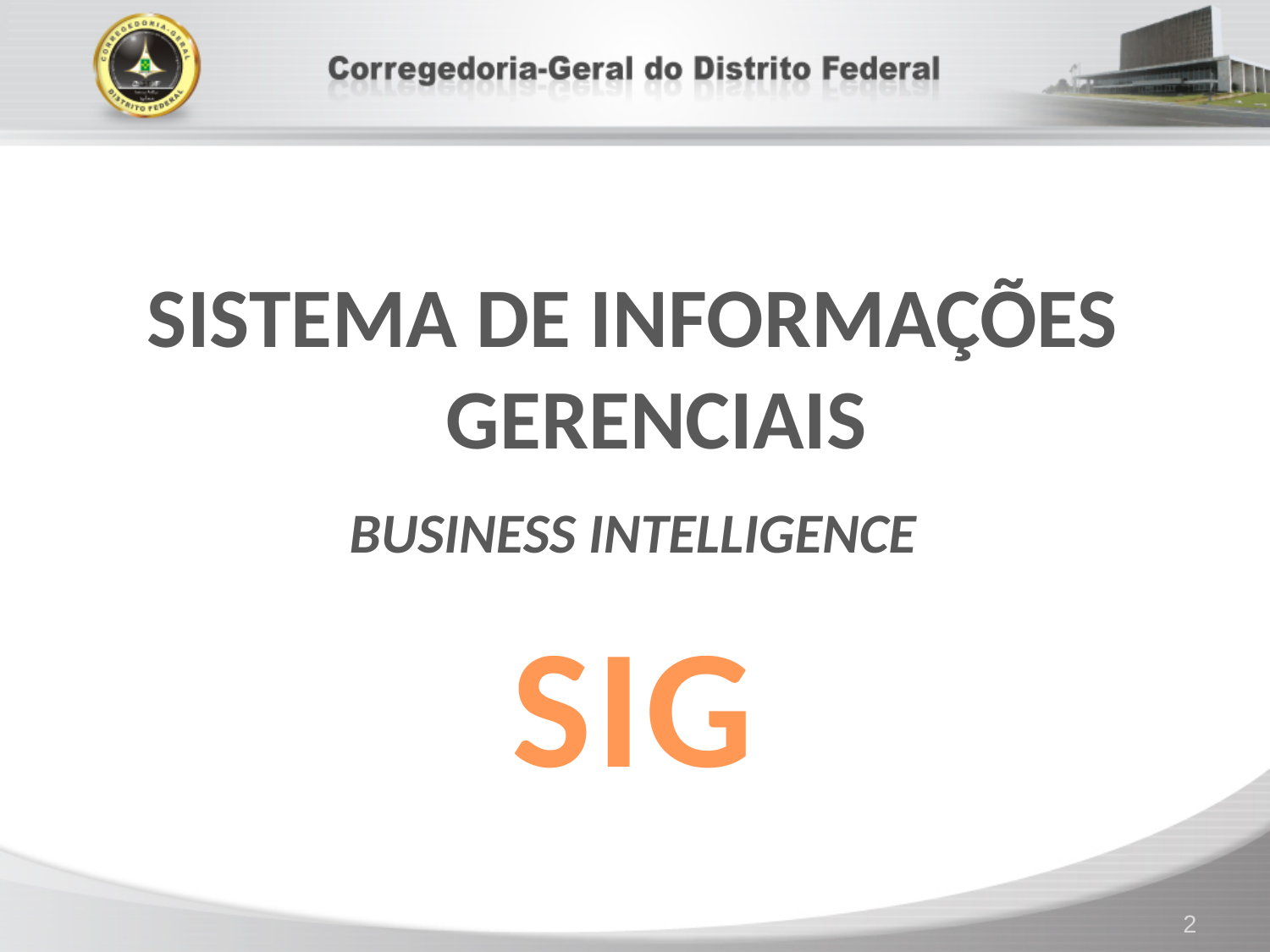

SISTEMA DE INFORMAÇÕES GERENCIAIS

BUSINESS INTELLIGENCE
S I G
2